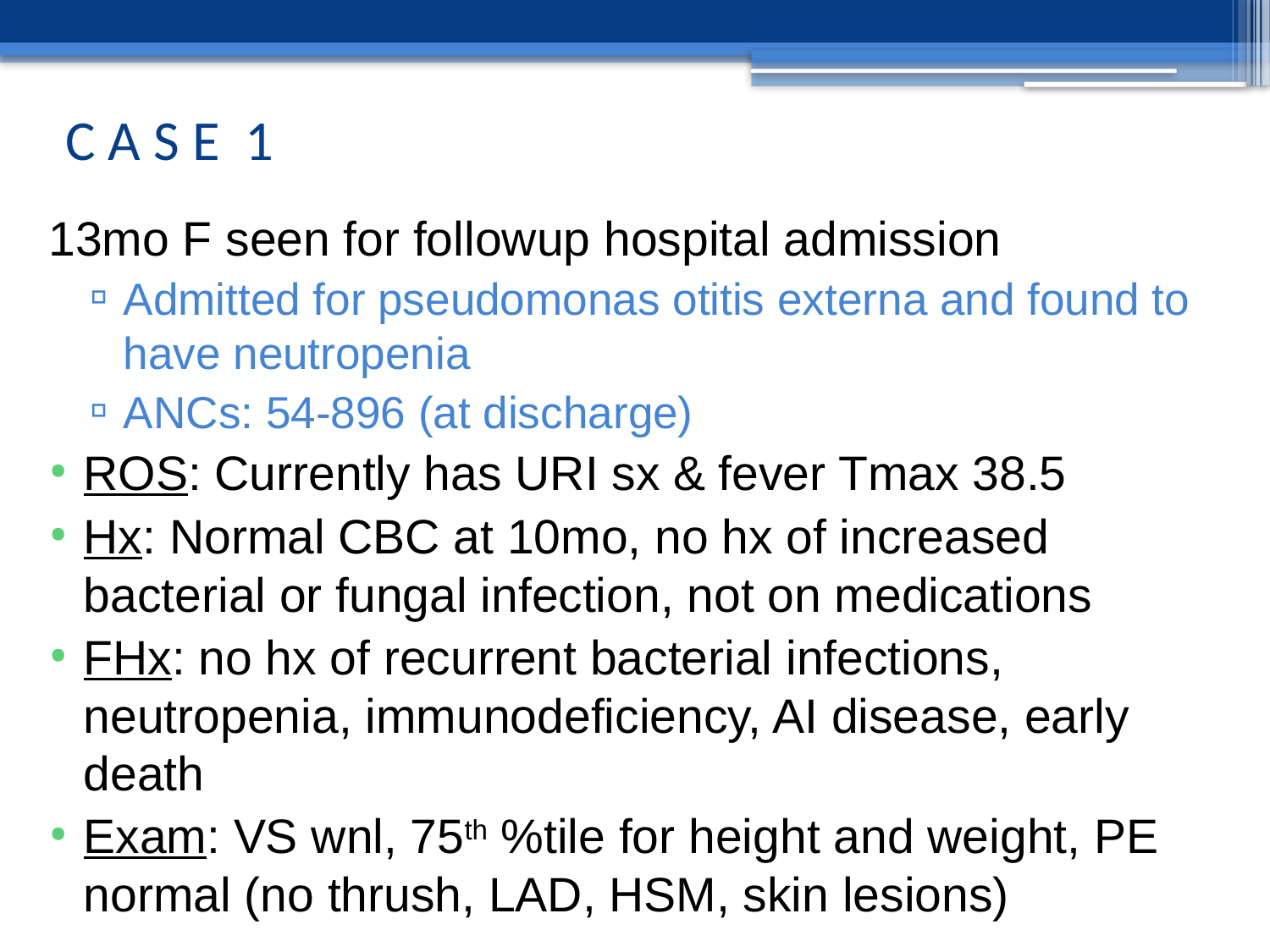

# C A S E  1
13mo F seen for followup hospital admission
Admitted for pseudomonas otitis externa and found to have neutropenia
ANCs: 54-896 (at discharge)
ROS: Currently has URI sx & fever Tmax 38.5
Hx: Normal CBC at 10mo, no hx of increased bacterial or fungal infection, not on medications
FHx: no hx of recurrent bacterial infections, neutropenia, immunodeficiency, AI disease, early death
Exam: VS wnl, 75th %tile for height and weight, PE normal (no thrush, LAD, HSM, skin lesions)